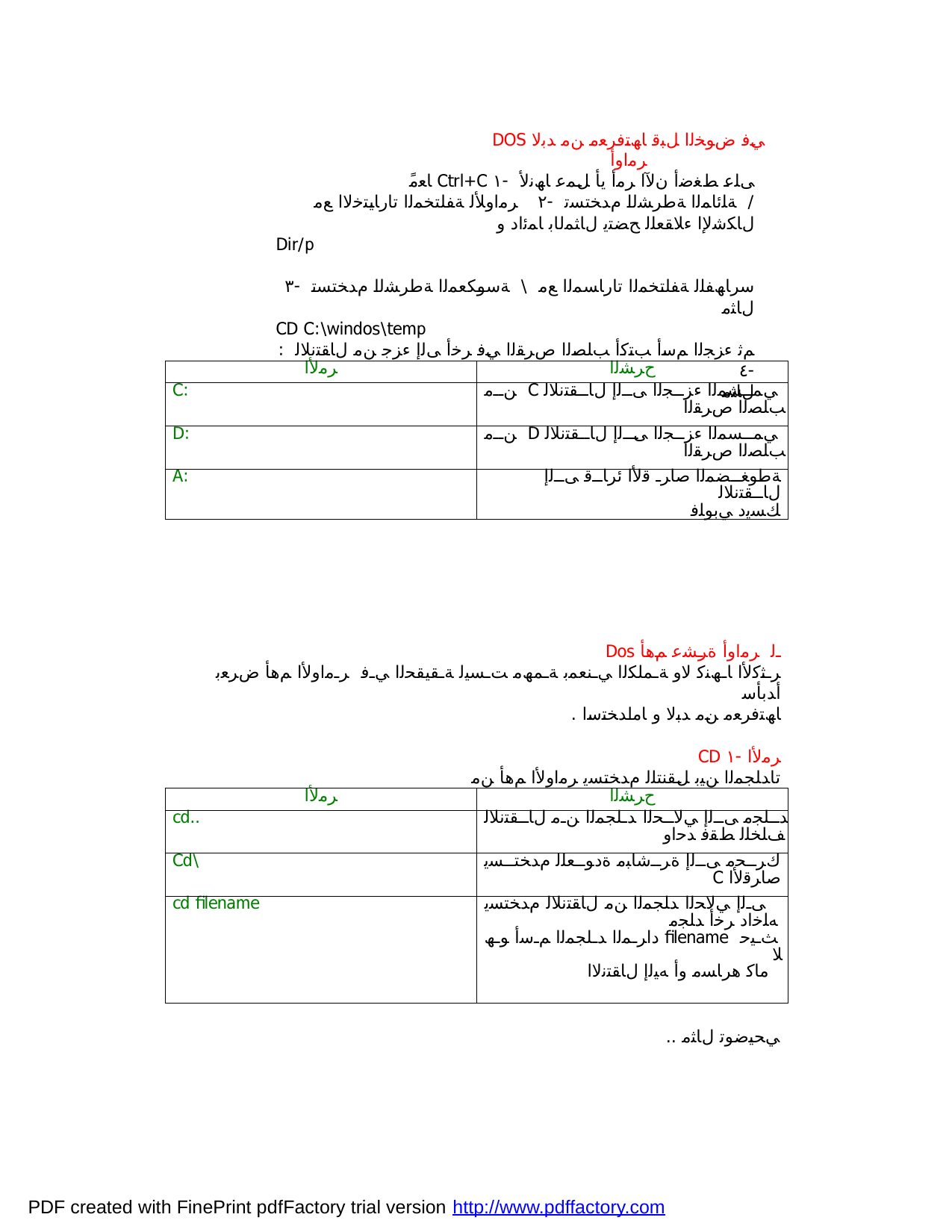

DOS ﻲﻓ ضﻮﺨﻟا ﻞﺒﻗ ﺎﮫﺘﻓﺮﻌﻣ ﻦﻣ ﺪﺑﻻ ﺮﻣاوأ
ًﺎﻌﻣ Ctrl+C ﻰﻠﻋ ﻂﻐﺿأ نﻵا ﺮﻣأ يأ ﻞﻤﻋ ﺎﮫﻧﻷ  -١ ﺮﻣاوﻸﻟ ﺔﻔﻠﺘﺨﻤﻟا تارﺎﯿﺘﺧﻻا ﻊﻣ	/  ﺔﻠﺋﺎﻤﻟا ﺔﻃﺮﺸﻟا مﺪﺨﺘﺴﺗ  -٢
لﺎﻜﺷﻹا ءﻼﻘﻌﻠﻟ ﺢﻀﺘﻳ لﺎﺜﻤﻟﺎﺑ ﺎﻤﺋاد و
Dir/p

سرﺎﮫﻔﻠﻟ ﺔﻔﻠﺘﺨﻤﻟا تارﺎﺴﻤﻟا ﻊﻣ  \  ﺔﺳﻮﻜﻌﻤﻟا ﺔﻃﺮﺸﻟا مﺪﺨﺘﺴﺗ  -٣
لﺎﺜﻣ
CD C:\windos\temp
: ﻢﺛ ءﺰﺠﻟا ﻢﺳأ ﺐﺘﻛأ ﺐﻠﺼﻟا صﺮﻘﻟا ﻲﻓ ﺮﺧأ ﻰﻟإ ءﺰﺟ ﻦﻣ لﺎﻘﺘﻧﻼﻟ  -٤
لﺎﺜﻣ
| ﺮﻣﻷا | حﺮﺸﻟا |
| --- | --- |
| C: | ﻦــﻣ C ﻲﻤــﺴﻤﻟا ءﺰــﺠﻟا ﻰــﻟإ لﺎــﻘﺘﻧﻼﻟ ﺐﻠﺼﻟا صﺮﻘﻟا |
| D: | ﻦــﻣ D ﻲﻤــﺴﻤﻟا ءﺰــﺠﻟا ﻰــﻟإ لﺎــﻘﺘﻧﻼﻟ ﺐﻠﺼﻟا صﺮﻘﻟا |
| A: | ﺔﻃﻮﻐــﻀﻤﻟا صاﺮـ ﻗﻷا ئرﺎــﻗ ﻰــﻟإ لﺎــﻘﺘﻧﻼﻟ ﻚﺴﻳد ﻲﺑﻮﻠﻓ |
Dos ـﻟ  ﺮﻣاوأ ةﺮﺸﻋ ﻢھأ
ﺮـﺜﻛﻷا ﺎـﮫﻨﻛ ﻻو ﺔـﻤﻠﻜﻟا ﻲـﻨﻌﻤﺑ ﺔـﻤﮫﻣ ﺖـﺴﯿﻟ ﺔـﻘﯿﻘﺤﻟا ﻲـﻓ  ﺮـﻣاوﻷا ﻢھأ ضﺮﻌﺑ أﺪﺑﺄﺳ
. ﺎﮫﺘﻓﺮﻌﻣ ﻦﻣ ﺪﺑﻻ و ﺎﻣاﺪﺨﺘﺳا

CD ﺮﻣﻷا -١
تاﺪﻠﺠﻤﻟا ﻦﯿﺑ ﻞﻘﻨﺘﻠﻟ مﺪﺨﺘﺴﻳ ﺮﻣاوﻷا ﻢھأ ﻦﻣ
| ﺮﻣﻷا | حﺮﺸﻟا |
| --- | --- |
| cd.. | ﺪــﻠﺠﻣ ﻰــﻟإ ﻲﻟﺎــﺤﻟا ﺪـﻠﺠﻤﻟا ﻦـﻣ لﺎــﻘﺘﻧﻼﻟ ﻒﻠﺨﻠﻟ ﻂﻘﻓ ﺪﺣاو |
| Cd\ | كﺮــﺤﻣ ﻰــﻟإ ةﺮــﺷﺎﺒﻣ ةدﻮــﻌﻠﻟ مﺪﺨﺘــﺴﻳ C صاﺮﻗﻷا |
| cd filename | ﻰـﻟإ ﻲﻟﺎﺤﻟا ﺪﻠﺠﻤﻟا ﻦﻣ لﺎﻘﺘﻧﻼﻟ مﺪﺨﺘﺴﻳ ﻪﻠﺧاد ﺮﺧأ ﺪﻠﺠﻣ داﺮـﻤﻟا ﺪـﻠﺠﻤﻟا ﻢـﺳأ ﻮـھ filename ﺚـﯿﺣ ﻼﻣﺎﻛ هرﺎﺴﻣ وأ ﻪﯿﻟإ لﺎﻘﺘﻧﻻا |
.. ﻲﺤﯿﺿﻮﺗ لﺎﺜﻣ
PDF created with FinePrint pdfFactory trial version http://www.pdffactory.com